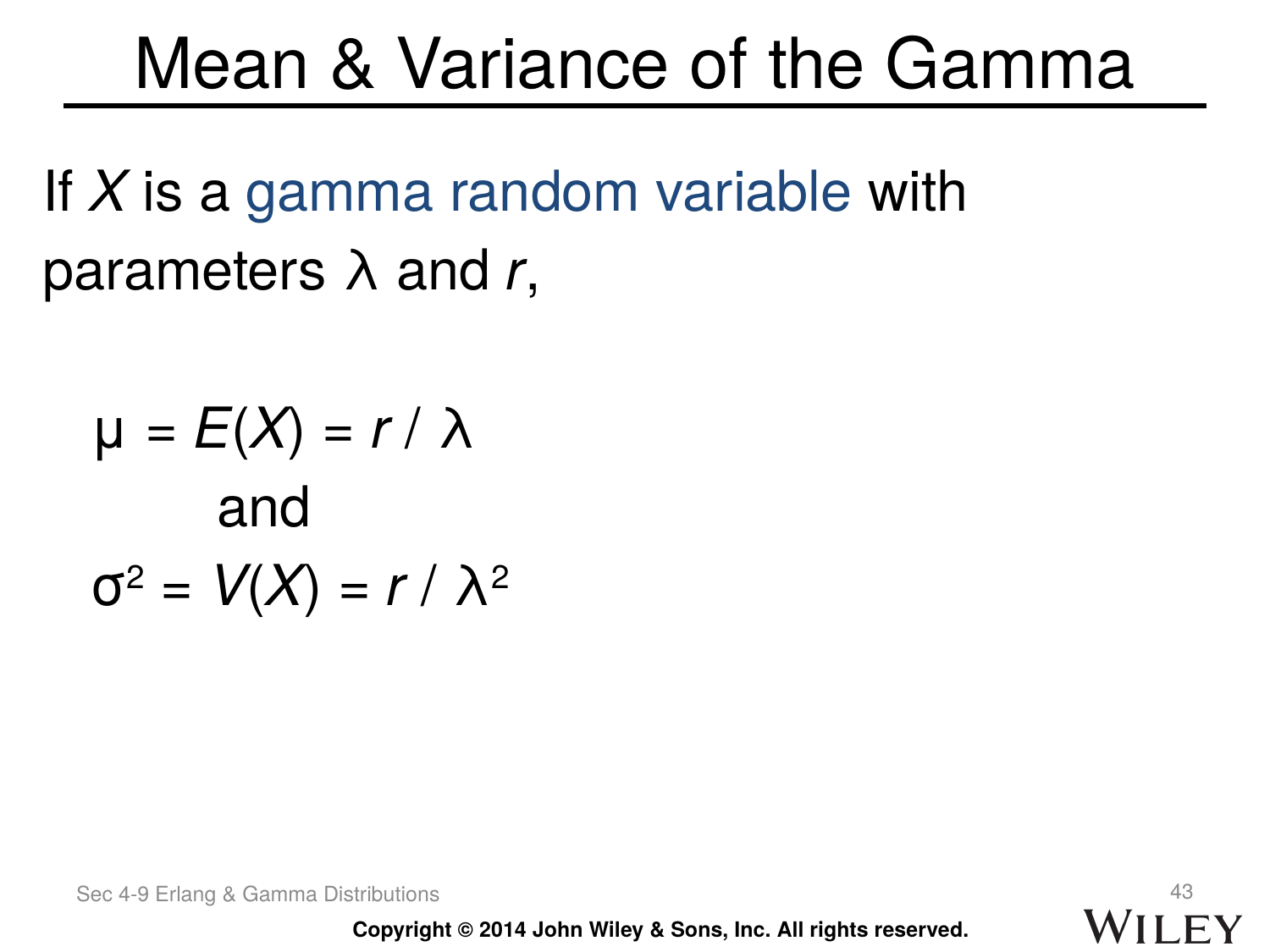

# Mean & Variance of the Gamma
If X is a gamma random variable with
parameters λ and r,

	μ = E(X) = r / λ
		and
	σ2 = V(X) = r / λ2

Sec 4-9 Erlang & Gamma Distributions
43